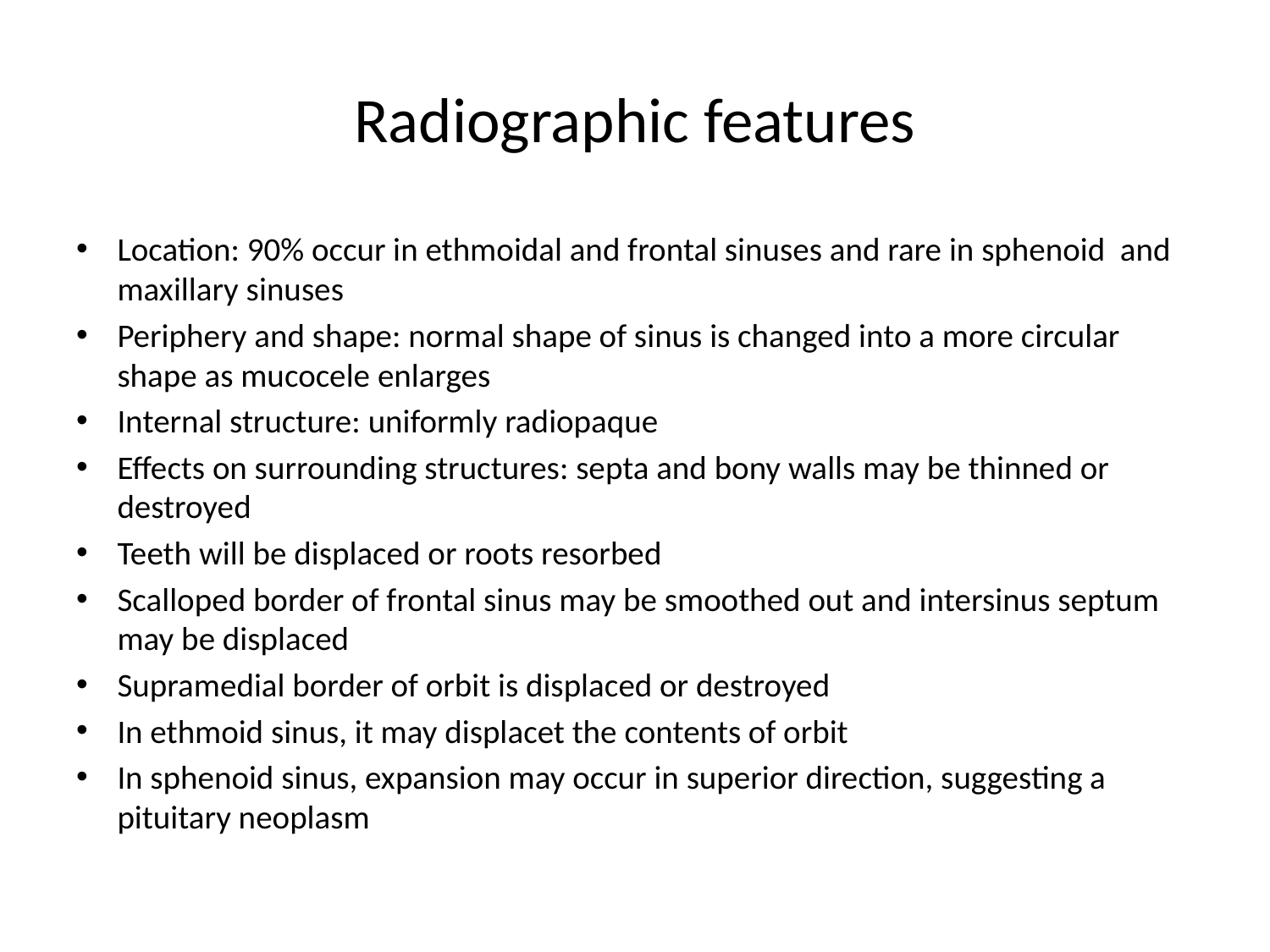

# Radiographic features
Location: 90% occur in ethmoidal and frontal sinuses and rare in sphenoid  and maxillary sinuses
Periphery and shape: normal shape of sinus is changed into a more circular shape as mucocele enlarges
Internal structure: uniformly radiopaque
Effects on surrounding structures: septa and bony walls may be thinned or destroyed
Teeth will be displaced or roots resorbed
Scalloped border of frontal sinus may be smoothed out and intersinus septum may be displaced
Supramedial border of orbit is displaced or destroyed
In ethmoid sinus, it may displacet the contents of orbit
In sphenoid sinus, expansion may occur in superior direction, suggesting a pituitary neoplasm